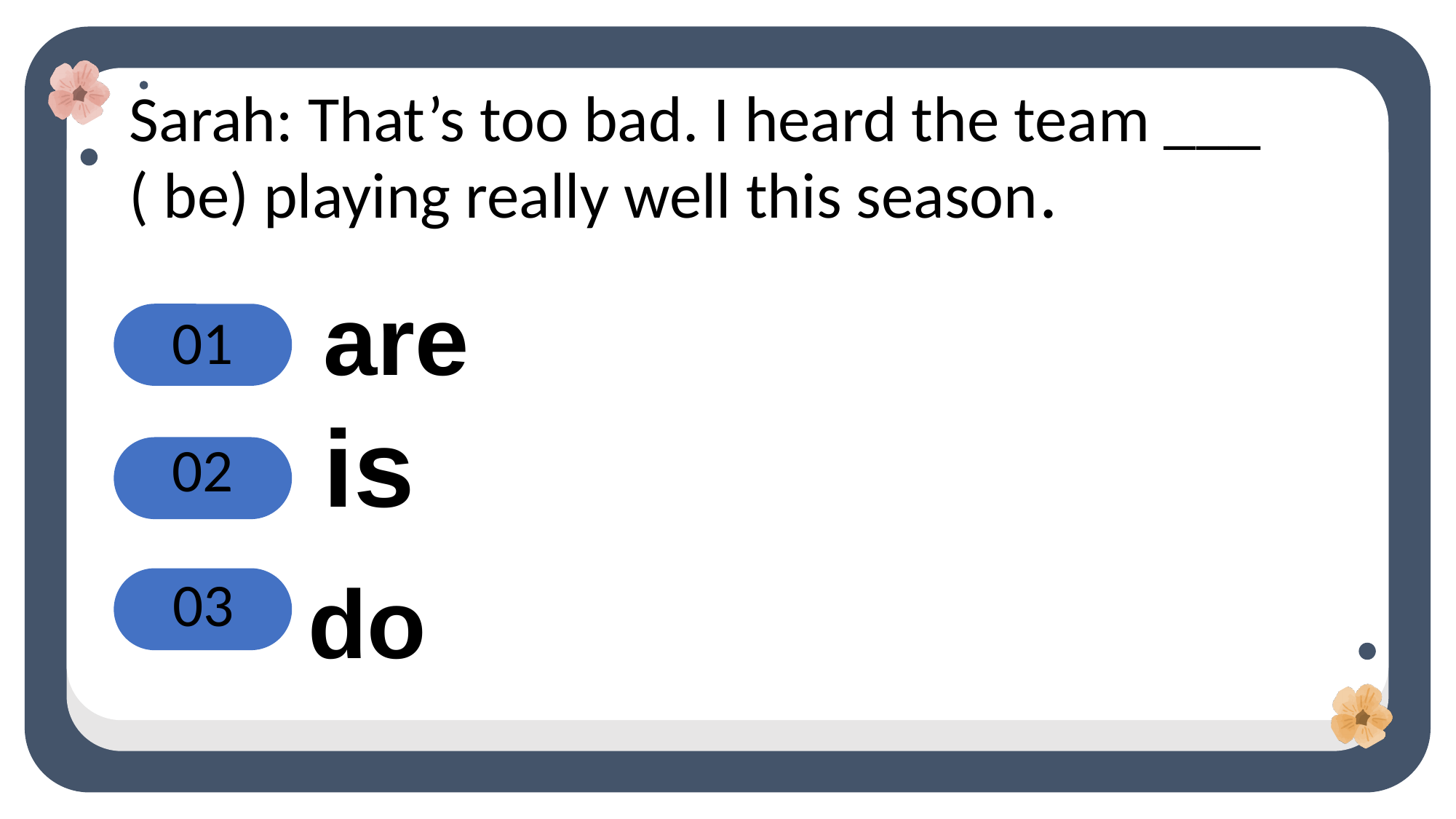

Sarah: That’s too bad. I heard the team ___ ( be) playing really well this season.

# 01
are

02
is

03
do